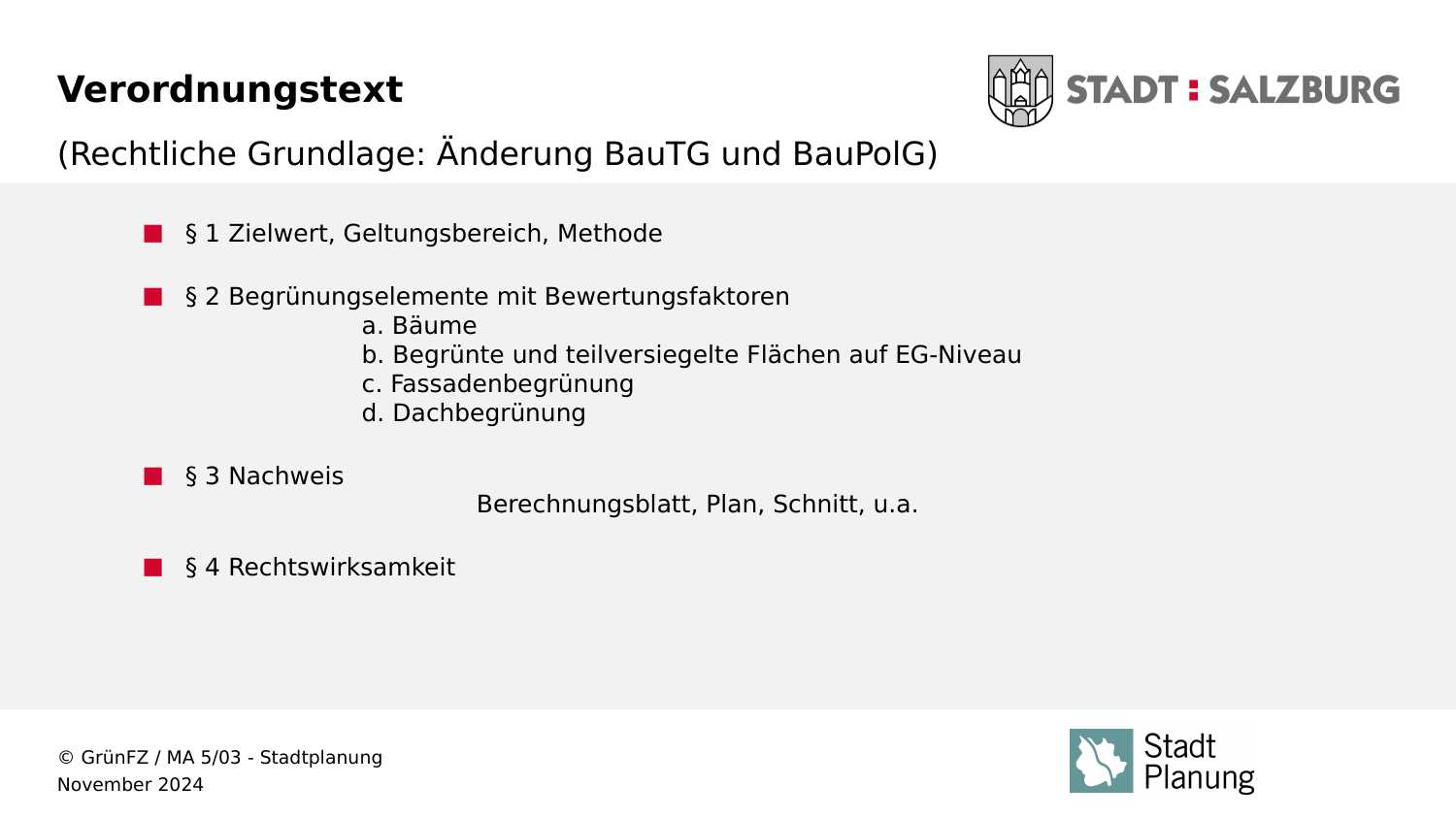

# Verordnungstext
(Rechtliche Grundlage: Änderung BauTG und BauPolG)
§ 1 Zielwert, Geltungsbereich, Methode
§ 2 Begrünungselemente mit Bewertungsfaktoren
	    a. Bäume
	    b. Begrünte und teilversiegelte Flächen auf EG-Niveau
	    c. Fassadenbegrünung
	    d. Dachbegrünung
§ 3 Nachweis
		Berechnungsblatt, Plan, Schnitt, u.a.
§ 4 Rechtswirksamkeit
© GrünFZ / MA 5/03 - Stadtplanung
November 2024